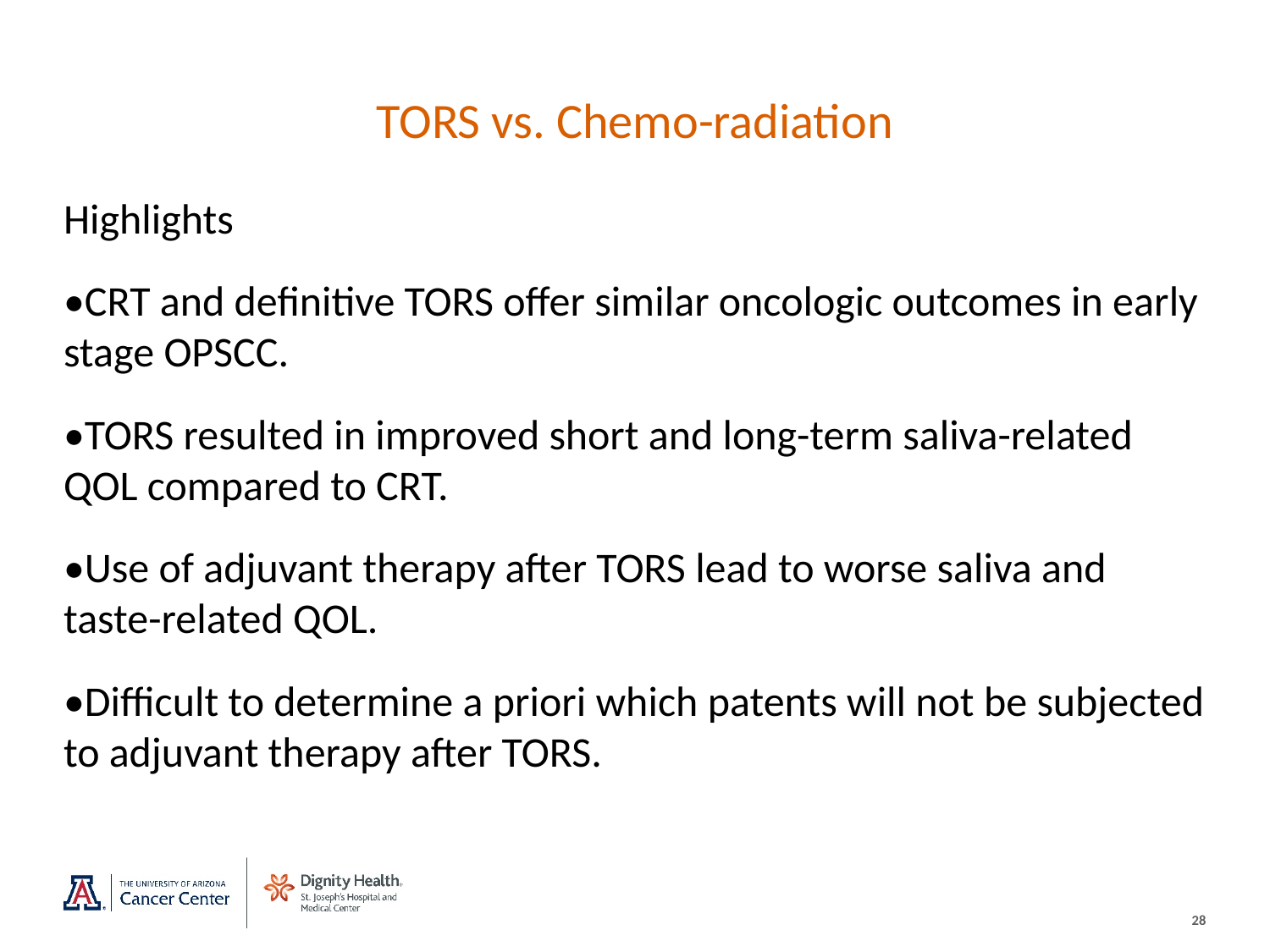

# TORS vs. Chemo-radiation
Highlights
•CRT and definitive TORS offer similar oncologic outcomes in early stage OPSCC.
•TORS resulted in improved short and long-term saliva-related QOL compared to CRT.
•Use of adjuvant therapy after TORS lead to worse saliva and taste-related QOL.
•Difficult to determine a priori which patents will not be subjected to adjuvant therapy after TORS.

28